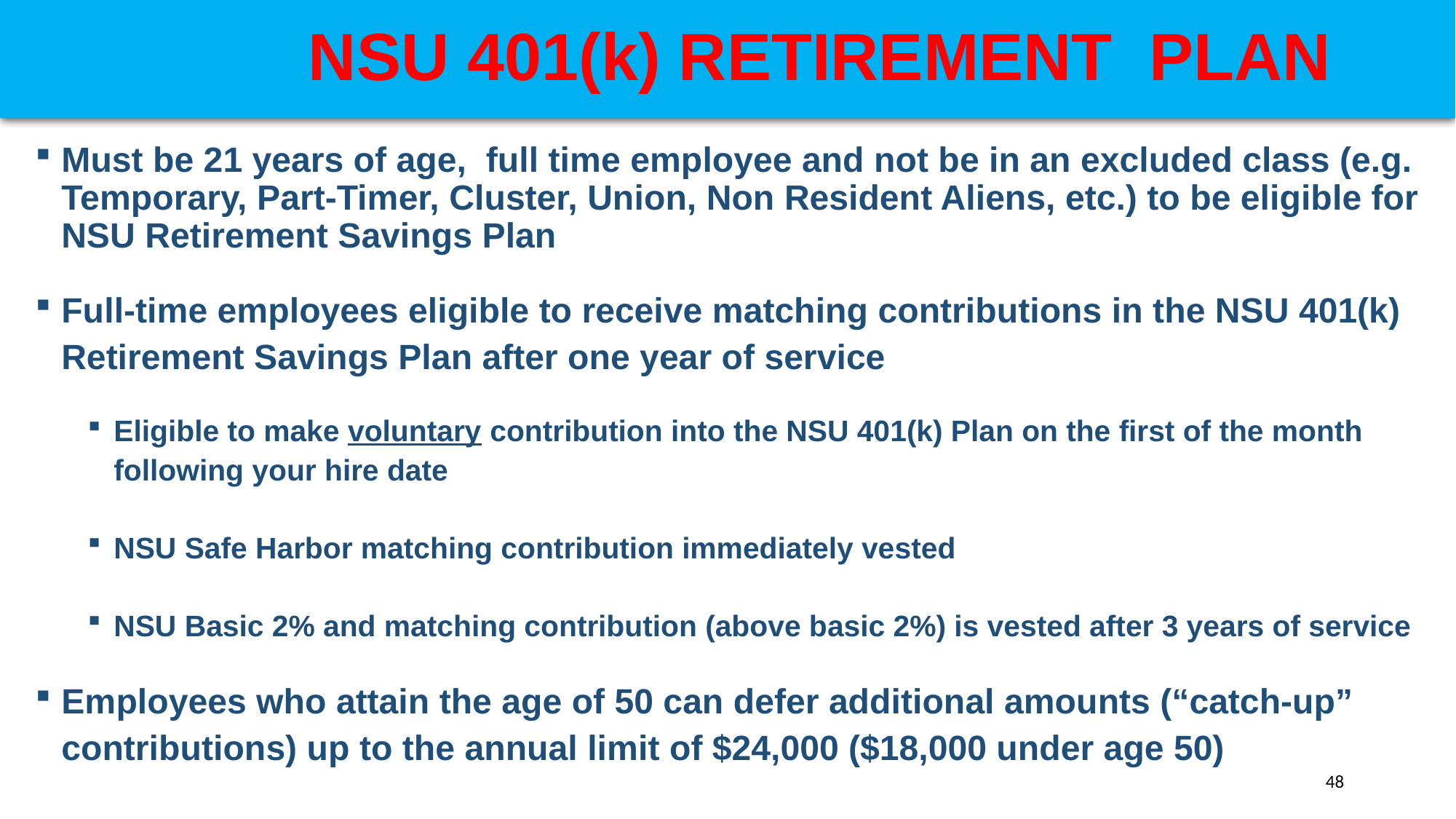

NSU 401(k) RETIREMENT  PLAN
# NSU 401(k) RETIREMENT PLAN
Must be 21 years of age,  full time employee and not be in an excluded class (e.g.  Temporary, Part-Timer, Cluster, Union, Non Resident Aliens, etc.) to be eligible for NSU Retirement Savings Plan

Full-time employees eligible to receive matching contributions in the NSU 401(k) Retirement Savings Plan after one year of service

Eligible to make voluntary contribution into the NSU 401(k) Plan on the first of the month following your hire date

NSU Safe Harbor matching contribution immediately vested

NSU Basic 2% and matching contribution (above basic 2%) is vested after 3 years of service

Employees who attain the age of 50 can defer additional amounts (“catch-up” contributions) up to the annual limit of $24,000 ($18,000 under age 50)
48